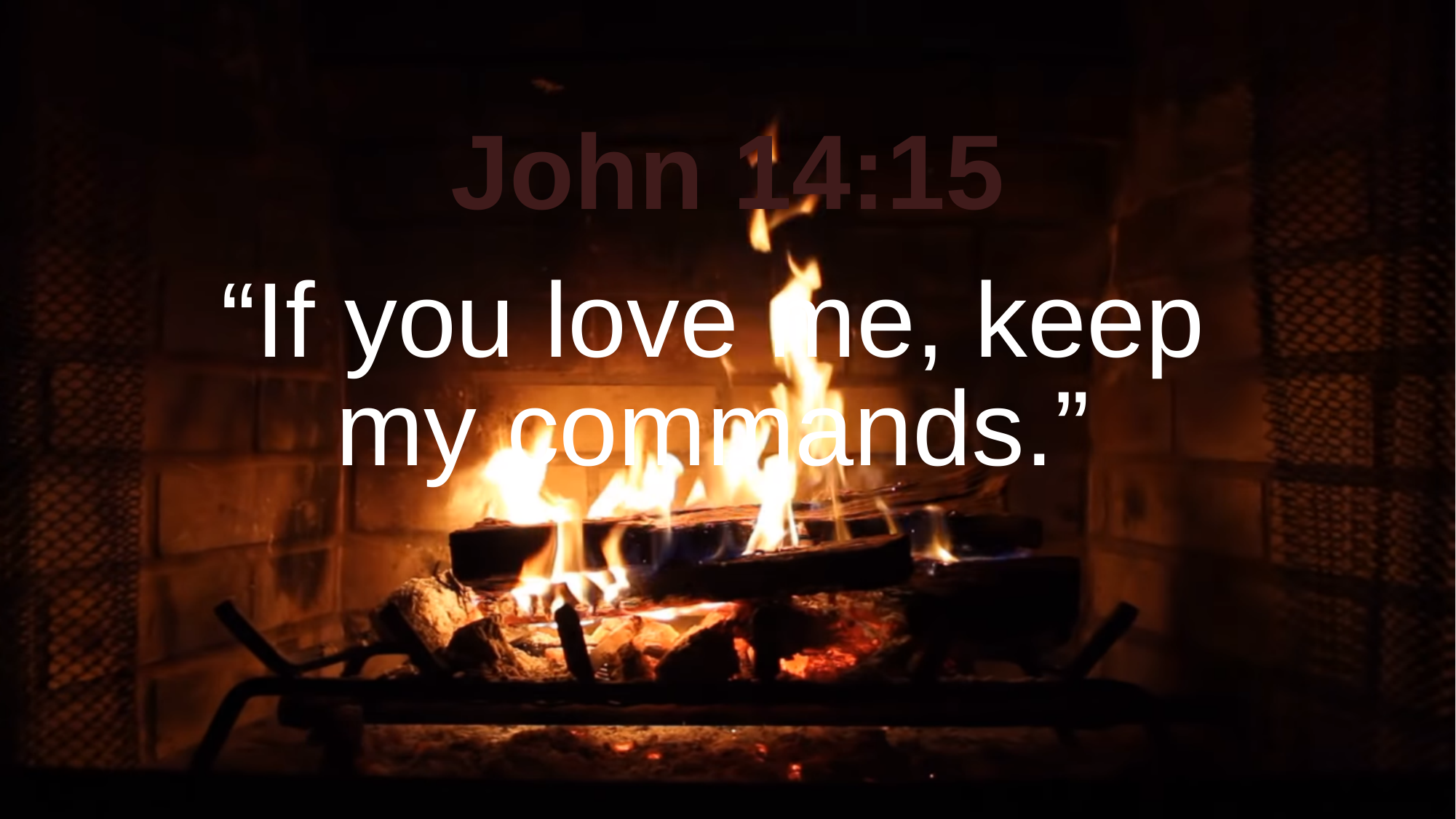

John 14:15
“If you love me, keep
my commands.”